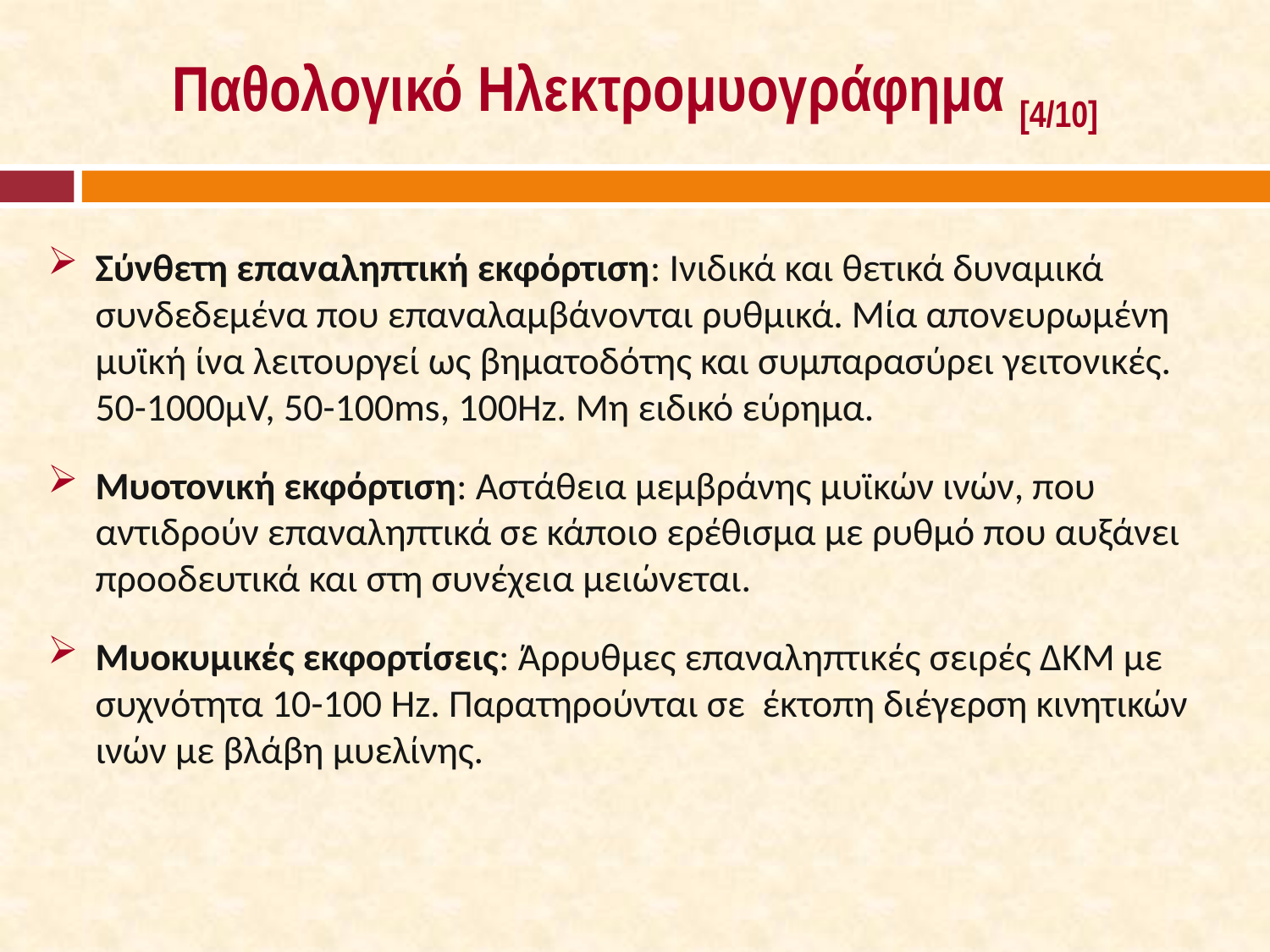

# Παθολογικό Ηλεκτρομυογράφημα [4/10]
Σύνθετη επαναληπτική εκφόρτιση: Ινιδικά και θετικά δυναμικά συνδεδεμένα που επαναλαμβάνονται ρυθμικά. Μία απονευρωμένη μυϊκή ίνα λειτουργεί ως βηματοδότης και συμπαρασύρει γειτονικές. 50-1000μV, 50-100ms, 100Hz. Μη ειδικό εύρημα.
Μυοτονική εκφόρτιση: Αστάθεια μεμβράνης μυϊκών ινών, που αντιδρούν επαναληπτικά σε κάποιο ερέθισμα με ρυθμό που αυξάνει προοδευτικά και στη συνέχεια μειώνεται.
Μυοκυμικές εκφορτίσεις: Άρρυθμες επαναληπτικές σειρές ΔΚΜ με συχνότητα 10-100 Hz. Παρατηρούνται σε  έκτοπη διέγερση κινητικών ινών με βλάβη μυελίνης.